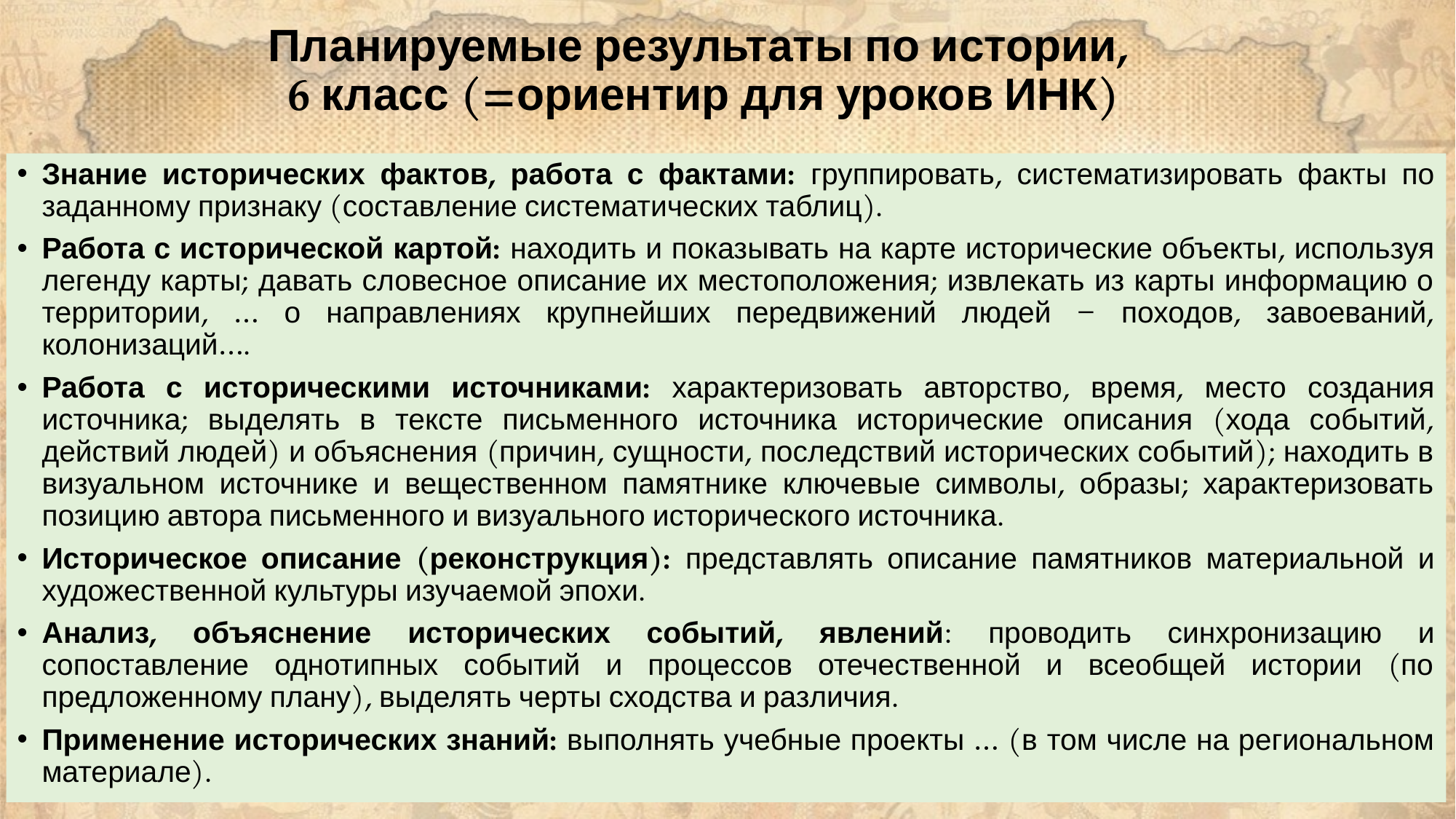

# Планируемые результаты по истории, 6 класс (=ориентир для уроков ИНК)
Знание исторических фактов, работа с фактами: группировать, систематизировать факты по заданному признаку (составление систематических таблиц).
Работа с исторической картой: находить и показывать на карте исторические объекты, используя легенду карты; давать словесное описание их местоположения; извлекать из карты информацию о территории, … о направлениях крупнейших передвижений людей ‒ походов, завоеваний, колонизаций….
Работа с историческими источниками: характеризовать авторство, время, место создания источника; выделять в тексте письменного источника исторические описания (хода событий, действий людей) и объяснения (причин, сущности, последствий исторических событий); находить в визуальном источнике и вещественном памятнике ключевые символы, образы; характеризовать позицию автора письменного и визуального исторического источника.
Историческое описание (реконструкция): представлять описание памятников материальной и художественной культуры изучаемой эпохи.
Анализ, объяснение исторических событий, явлений: проводить синхронизацию и сопоставление однотипных событий и процессов отечественной и всеобщей истории (по предложенному плану), выделять черты сходства и различия.
Применение исторических знаний: выполнять учебные проекты … (в том числе на региональном материале).